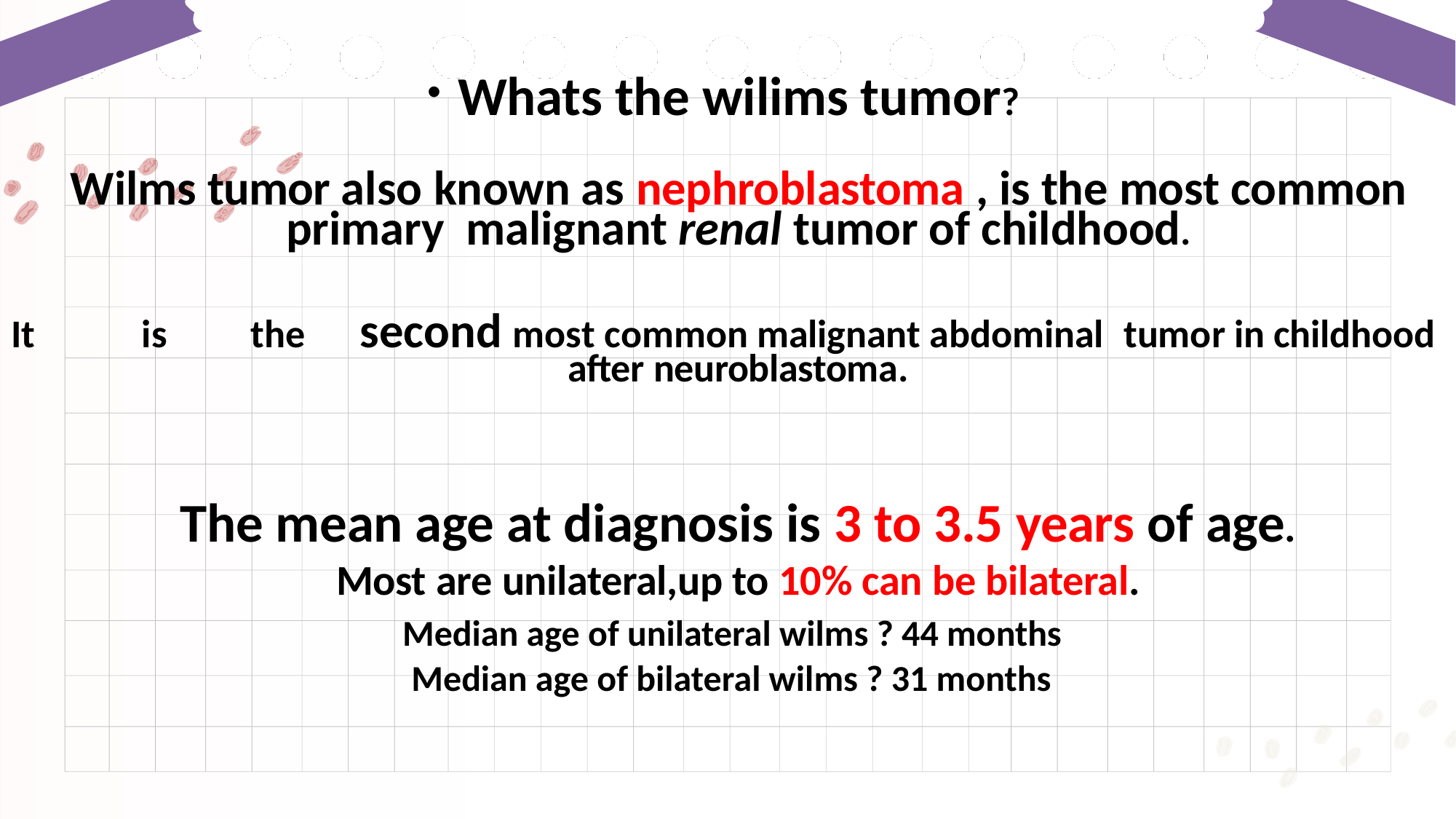

# Whats the wilims tumor?
Wilms tumor also known as nephroblastoma , is the most common primary  malignant renal tumor of childhood.

It	is	the	second most common malignant abdominal	tumor in childhood  after neuroblastoma.

The mean age at diagnosis is 3 to 3.5 years of age.
Most are unilateral,up to 10% can be bilateral.
 Median age of unilateral wilms ? 44 months
 Median age of bilateral wilms ? 31 months